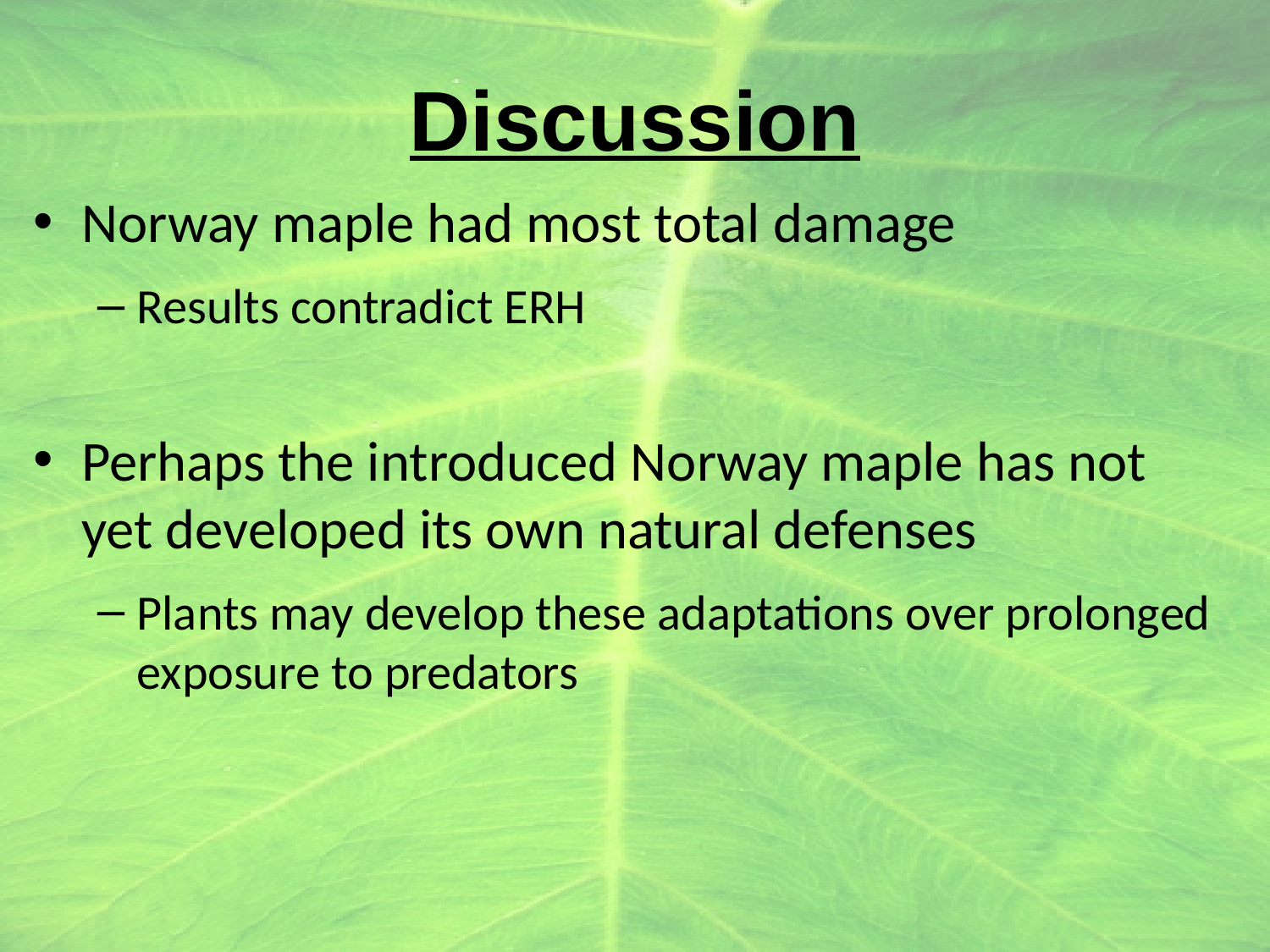

# Discussion
Norway maple had most total damage
Results contradict ERH

Perhaps the introduced Norway maple has not yet developed its own natural defenses
Plants may develop these adaptations over prolonged exposure to predators